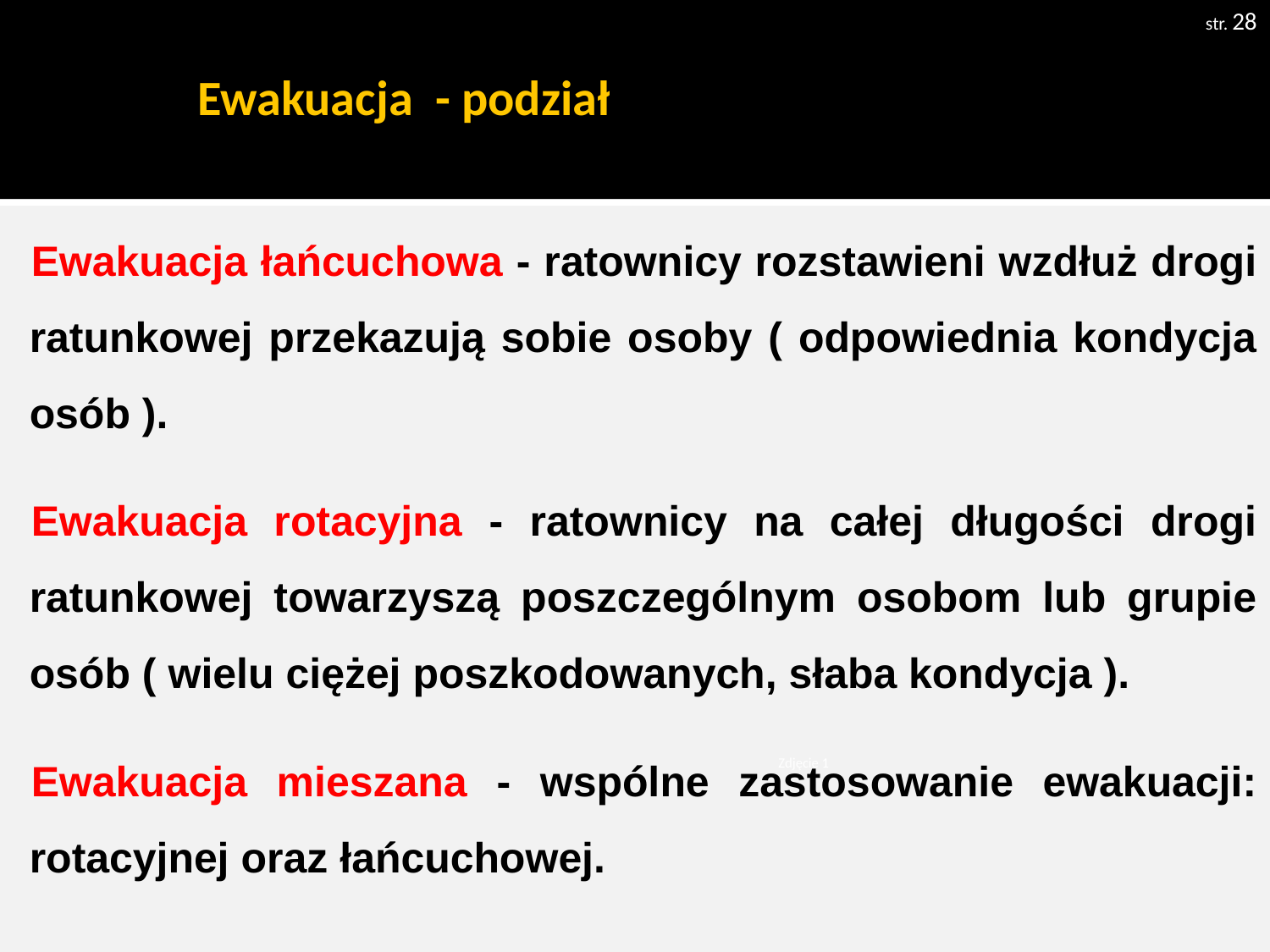

str. 28
# Ewakuacja  - podział
Ewakuacja łańcuchowa - ratownicy rozstawieni wzdłuż drogi ratunkowej przekazują sobie osoby ( odpowiednia kondycja osób ).

Ewakuacja rotacyjna - ratownicy na całej długości drogi ratunkowej towarzyszą poszczególnym osobom lub grupie osób ( wielu ciężej poszkodowanych, słaba kondycja ).

Ewakuacja mieszana - wspólne zastosowanie ewakuacji: rotacyjnej oraz łańcuchowej.

Zdjęcie 1